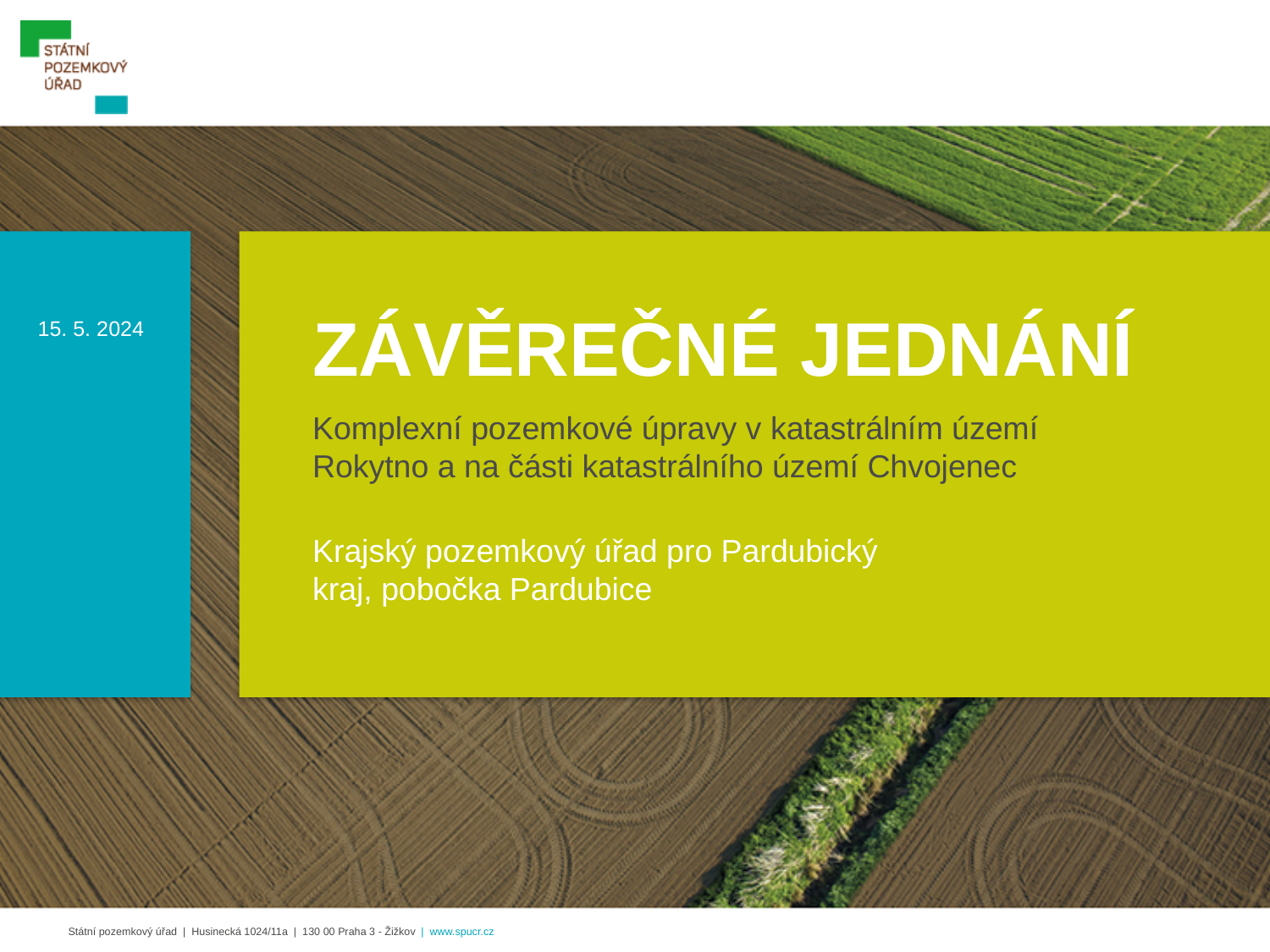

ZÁVĚREČNÉ JEDNÁNÍ
15. 5. 2024
Komplexní pozemkové úpravy v katastrálním území Rokytno a na části katastrálního území Chvojenec
Krajský pozemkový úřad pro Pardubický kraj, pobočka Pardubice